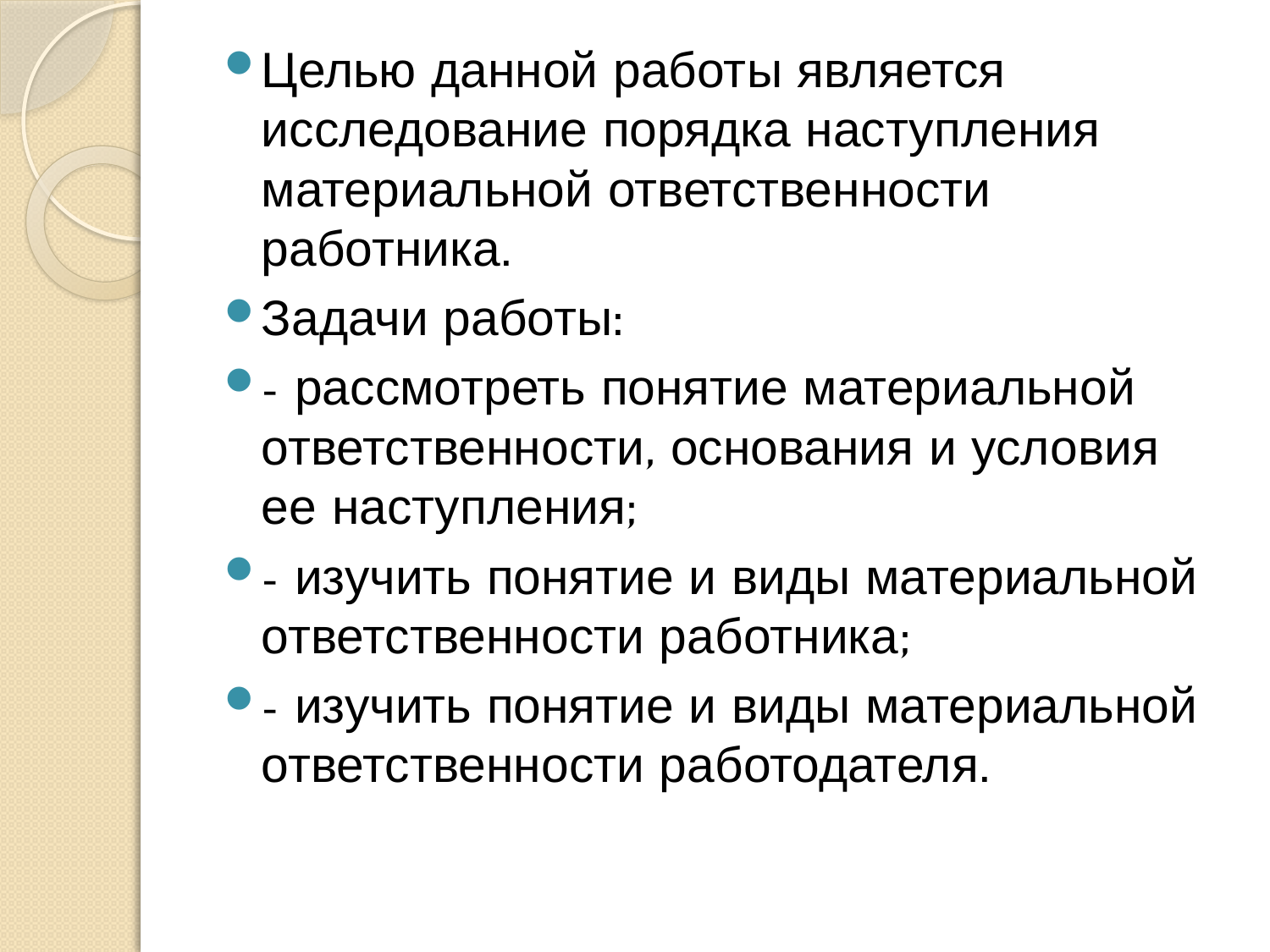

Целью данной работы является исследование порядка наступления  материальной ответственности работника.
Задачи работы:
- рассмотреть понятие материальной ответственности, основания и условия ее наступления;
- изучить понятие и виды материальной ответственности работника;
- изучить понятие и виды материальной ответственности работодателя.

#